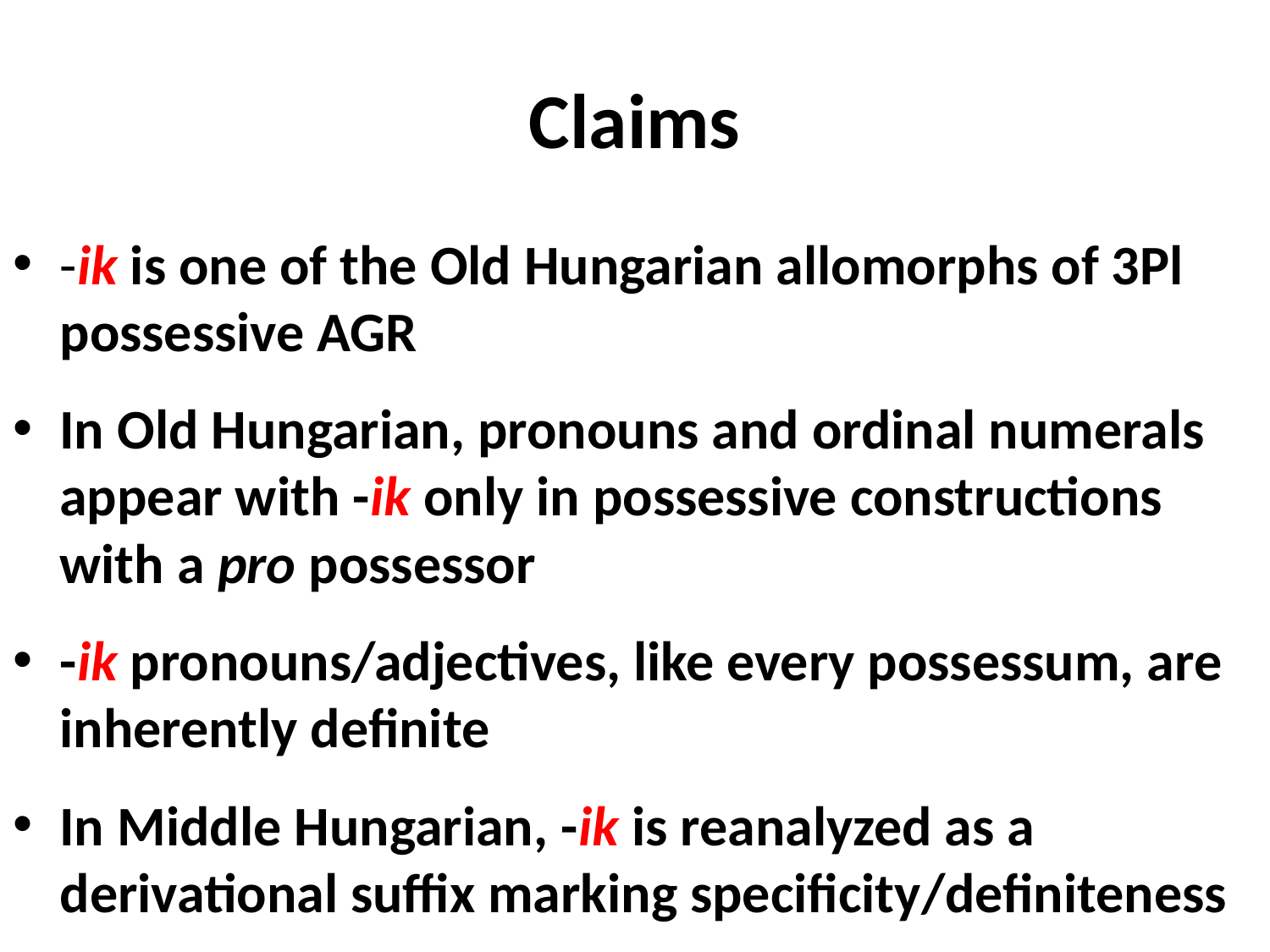

# Claims
-ik is one of the Old Hungarian allomorphs of 3Pl possessive AGR

In Old Hungarian, pronouns and ordinal numerals appear with -ik only in possessive constructions with a pro possessor

-ik pronouns/adjectives, like every possessum, are inherently definite

In Middle Hungarian, -ik is reanalyzed as a derivational suffix marking specificity/definiteness